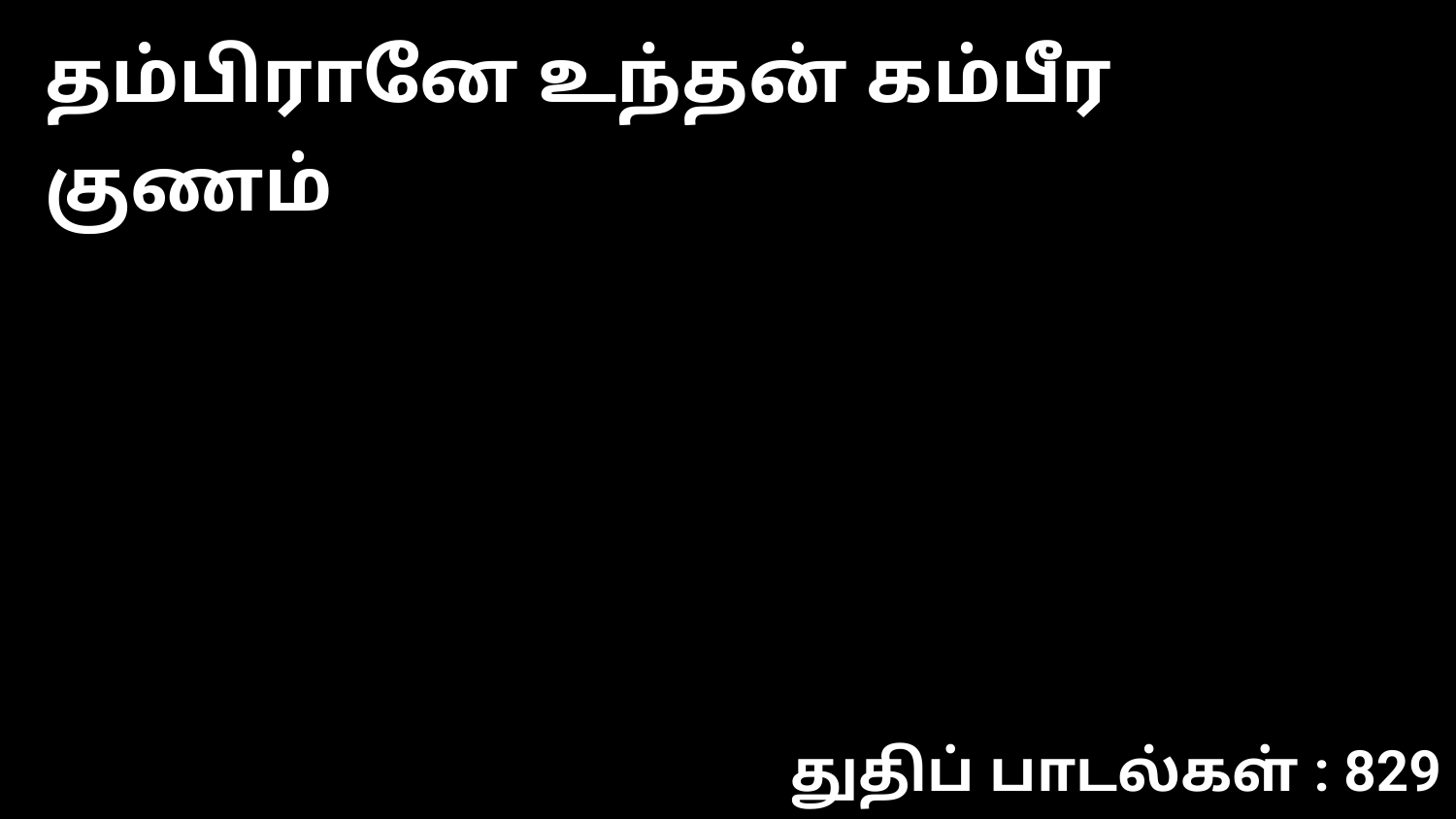

தம்பிரானே உந்தன் கம்பீர குணம்
துதிப் பாடல்கள் : 829